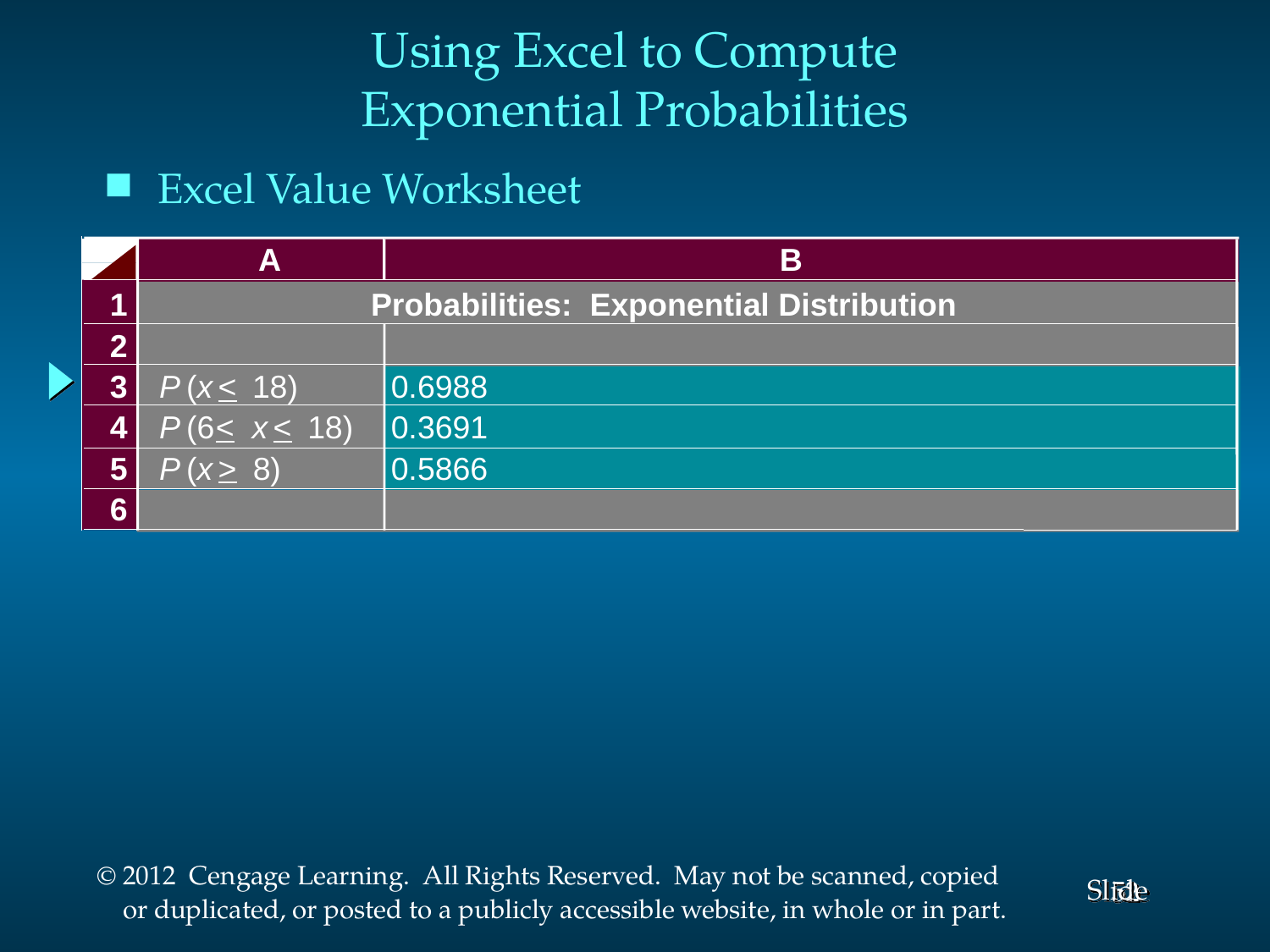

Using Excel to Compute
Exponential Probabilities
Excel Value Worksheet

A

B

1
Probabilities:  Exponential Distribution

2

3
 P
(
x
<
 18)

0.6988

4
 P
(6
<

x

<
 18)
0.3691

5
 P
(
x
>
 8)
0.5866

6